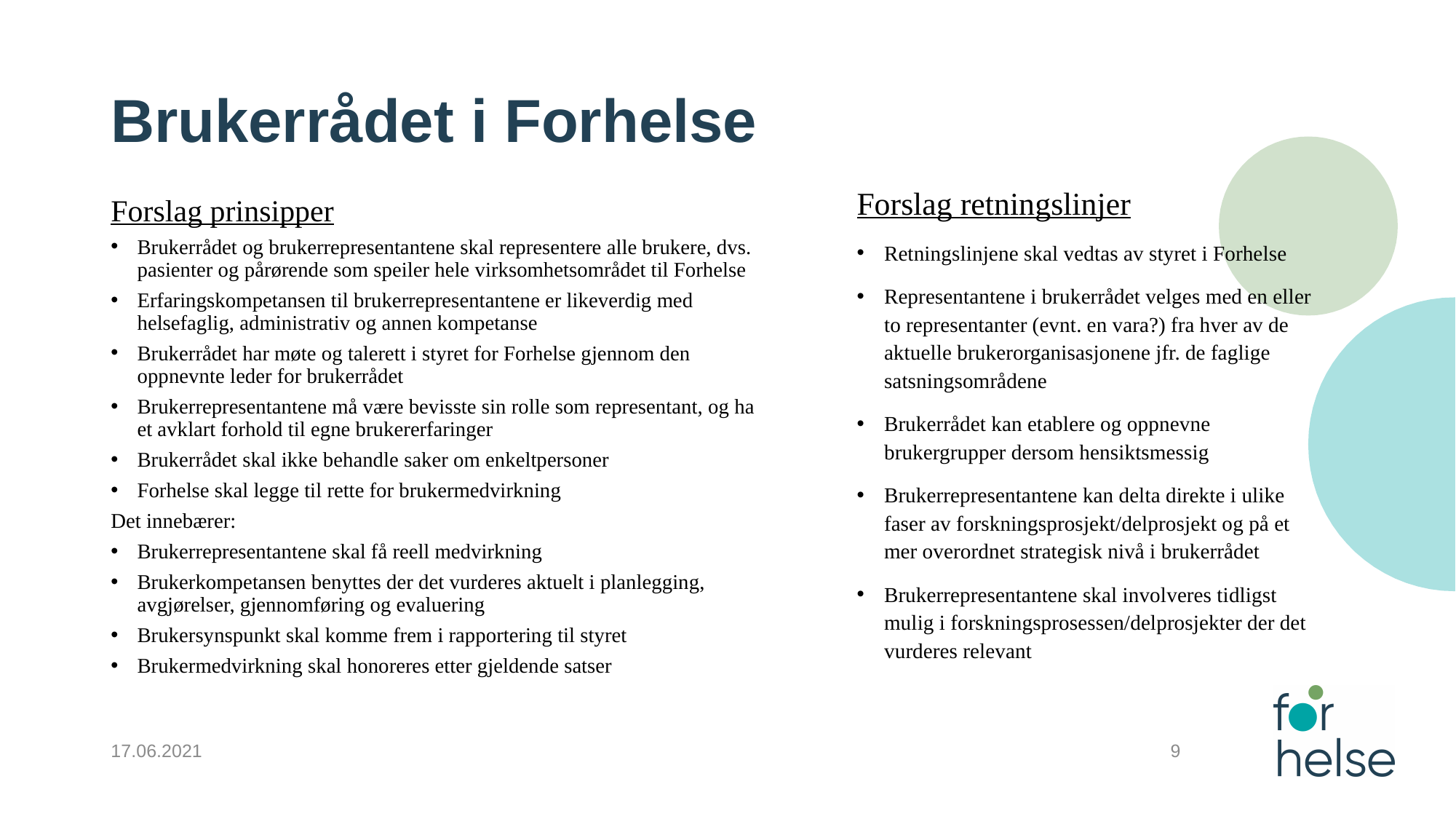

# Brukerrådet i Forhelse

Forslag prinsipper
Brukerrådet og brukerrepresentantene skal representere alle brukere, dvs. pasienter og pårørende som speiler hele virksomhetsområdet til Forhelse
Erfaringskompetansen til brukerrepresentantene er likeverdig med helsefaglig, administrativ og annen kompetanse
Brukerrådet har møte og talerett i styret for Forhelse gjennom den oppnevnte leder for brukerrådet
Brukerrepresentantene må være bevisste sin rolle som representant, og ha et avklart forhold til egne brukererfaringer
Brukerrådet skal ikke behandle saker om enkeltpersoner
Forhelse skal legge til rette for brukermedvirkning
Det innebærer:
Brukerrepresentantene skal få reell medvirkning
Brukerkompetansen benyttes der det vurderes aktuelt i planlegging, avgjørelser, gjennomføring og evaluering
Brukersynspunkt skal komme frem i rapportering til styret
Brukermedvirkning skal honoreres etter gjeldende satser

Forslag retningslinjer
Retningslinjene skal vedtas av styret i Forhelse
Representantene i brukerrådet velges med en eller to representanter (evnt. en vara?) fra hver av de aktuelle brukerorganisasjonene jfr. de faglige satsningsområdene
Brukerrådet kan etablere og oppnevne brukergrupper dersom hensiktsmessig
Brukerrepresentantene kan delta direkte i ulike faser av forskningsprosjekt/delprosjekt og på et mer overordnet strategisk nivå i brukerrådet
Brukerrepresentantene skal involveres tidligst mulig i forskningsprosessen/delprosjekter der det vurderes relevant
17.06.2021

9